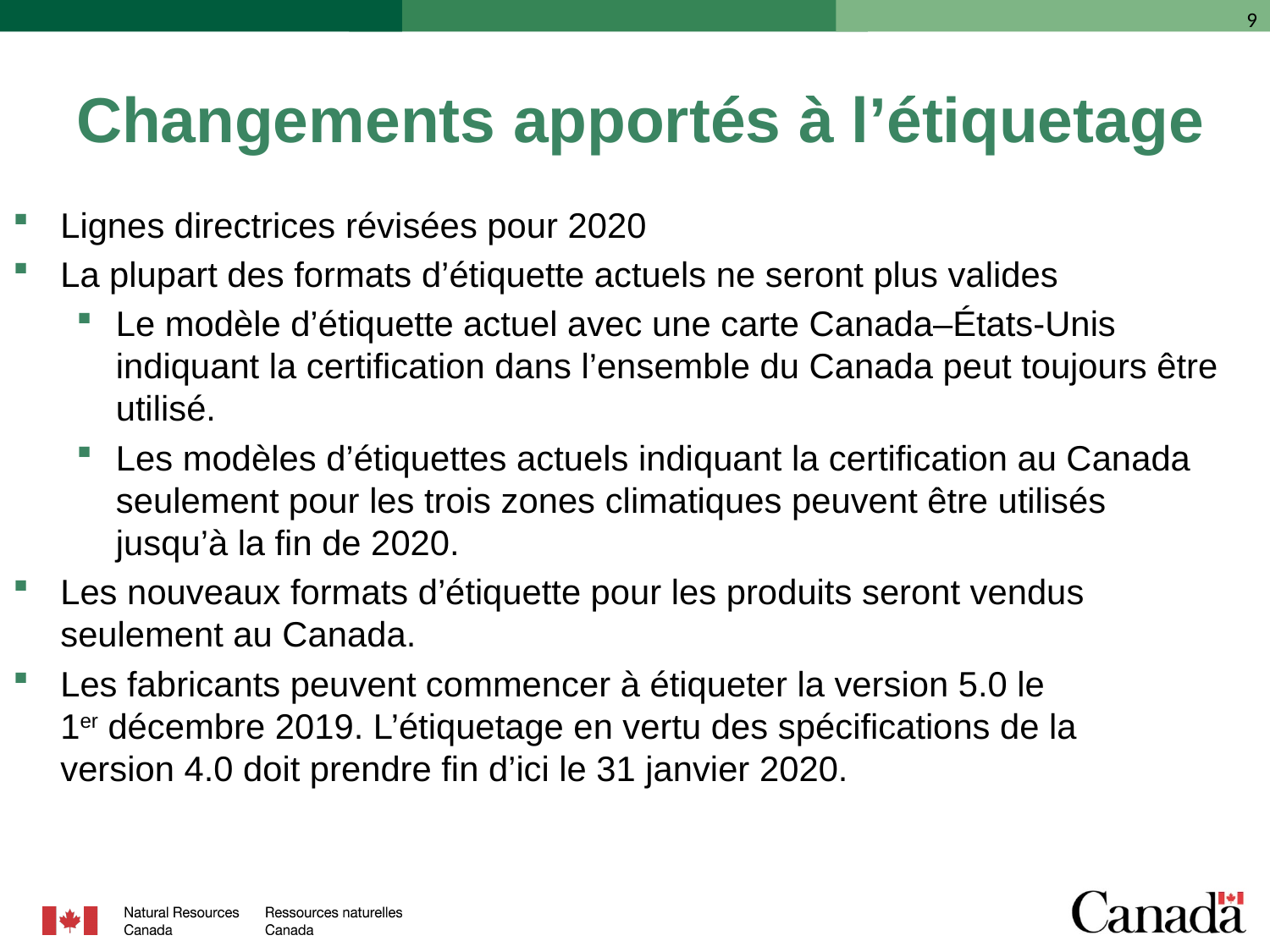

# Changements apportés à l’étiquetage
Lignes directrices révisées pour 2020
La plupart des formats d’étiquette actuels ne seront plus valides
Le modèle d’étiquette actuel avec une carte Canada–États-Unis indiquant la certification dans l’ensemble du Canada peut toujours être utilisé.
Les modèles d’étiquettes actuels indiquant la certification au Canada seulement pour les trois zones climatiques peuvent être utilisés jusqu’à la fin de 2020.
Les nouveaux formats d’étiquette pour les produits seront vendus seulement au Canada.
Les fabricants peuvent commencer à étiqueter la version 5.0 le 1er décembre 2019. L’étiquetage en vertu des spécifications de la version 4.0 doit prendre fin d’ici le 31 janvier 2020.